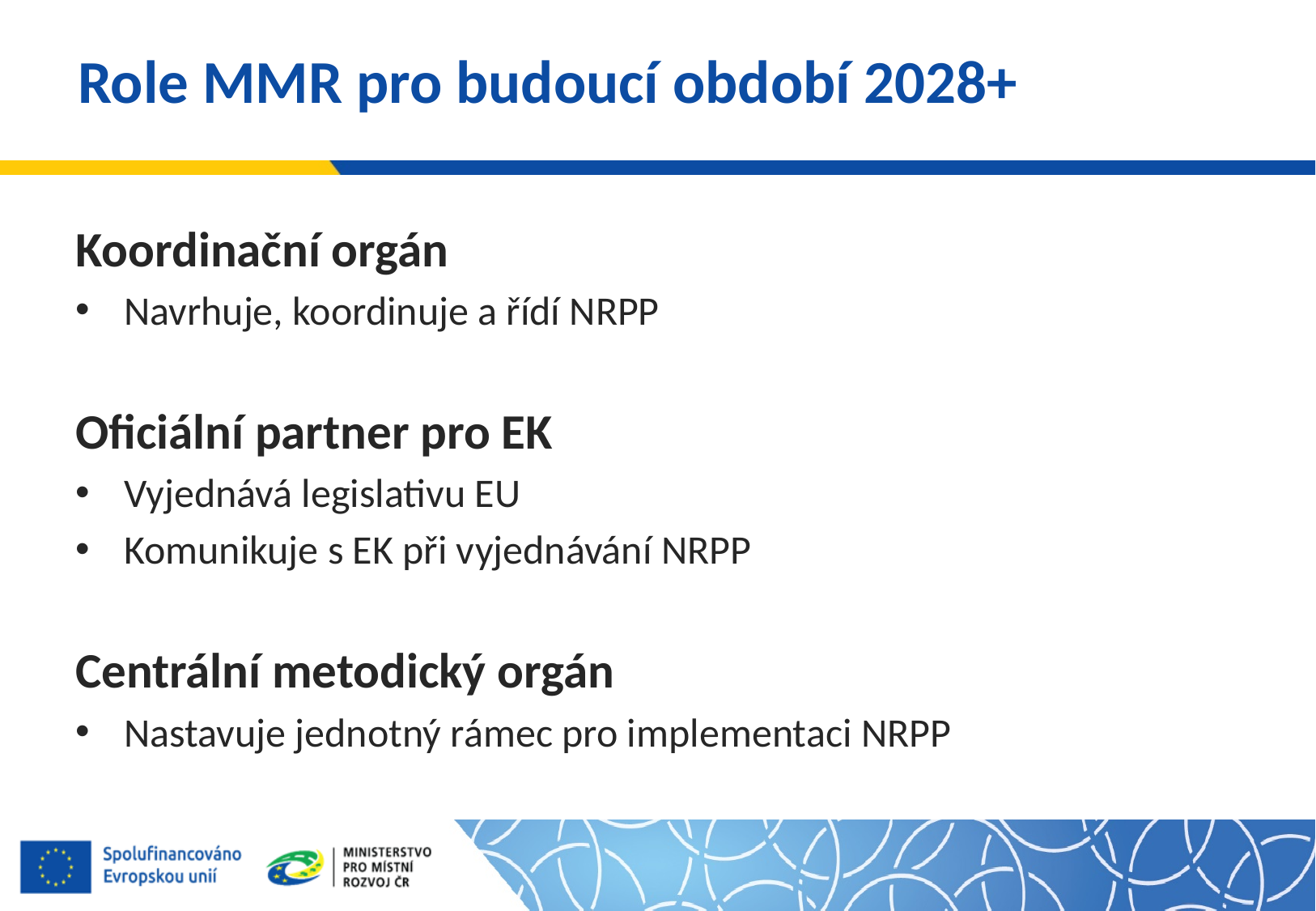

# Role MMR pro budoucí období 2028+
Koordinační orgán
Navrhuje, koordinuje a řídí NRPP

Oficiální partner pro EK
Vyjednává legislativu EU
Komunikuje s EK při vyjednávání NRPP

Centrální metodický orgán
Nastavuje jednotný rámec pro implementaci NRPP